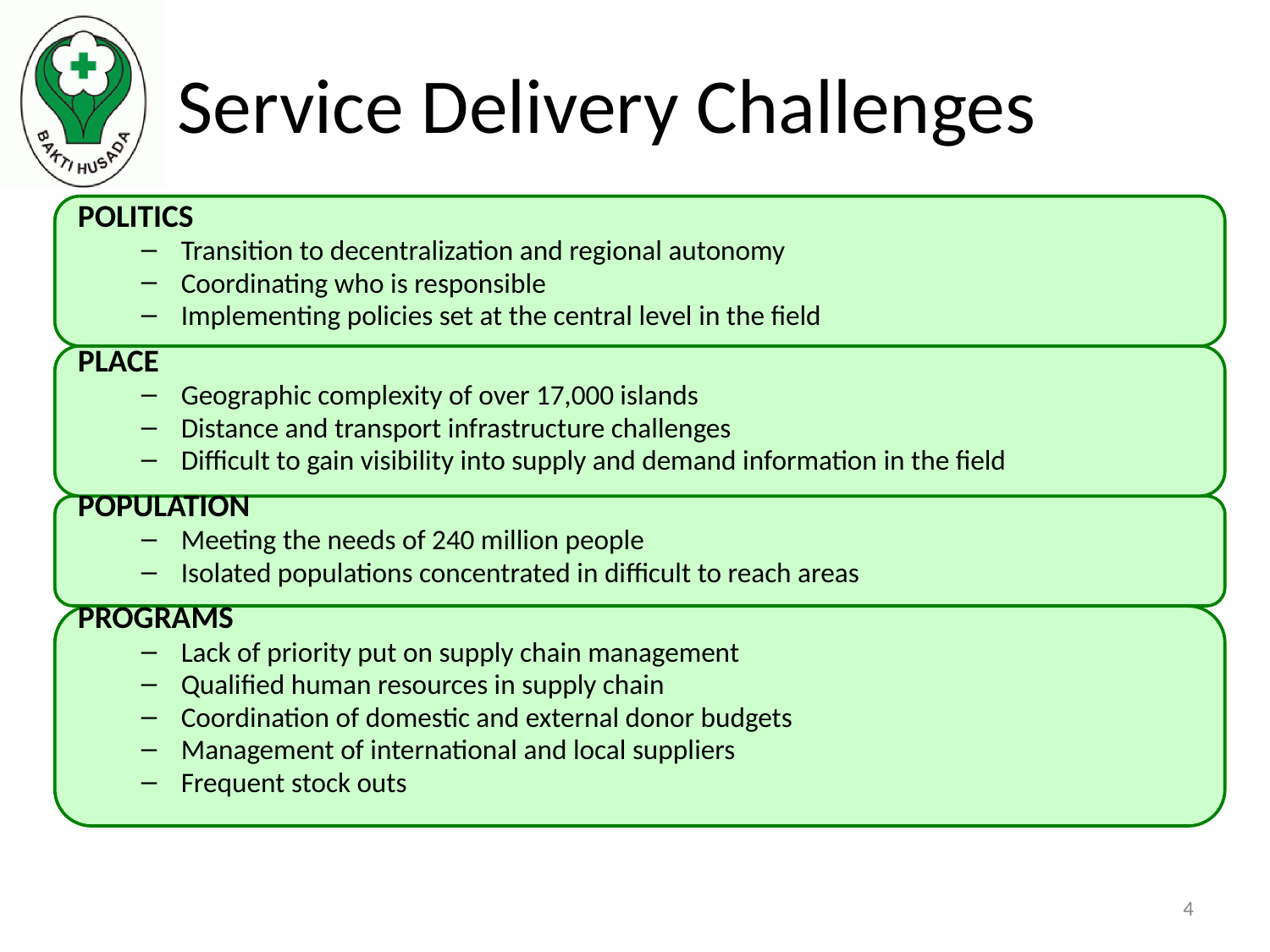

Service Delivery Challenges

POLITICS
Transition to decentralization and regional autonomy
Coordinating who is responsible
Implementing policies set at the central level in the field

PLACE
Geographic complexity of over 17,000 islands
Distance and transport infrastructure challenges
Difficult to gain visibility into supply and demand information in the field

POPULATION
Meeting the needs of 240 million people
Isolated populations concentrated in difficult to reach areas

PROGRAMS
Lack of priority put on supply chain management
Qualified human resources in supply chain
Coordination of domestic and external donor budgets
Management of international and local suppliers
Frequent stock outs

4